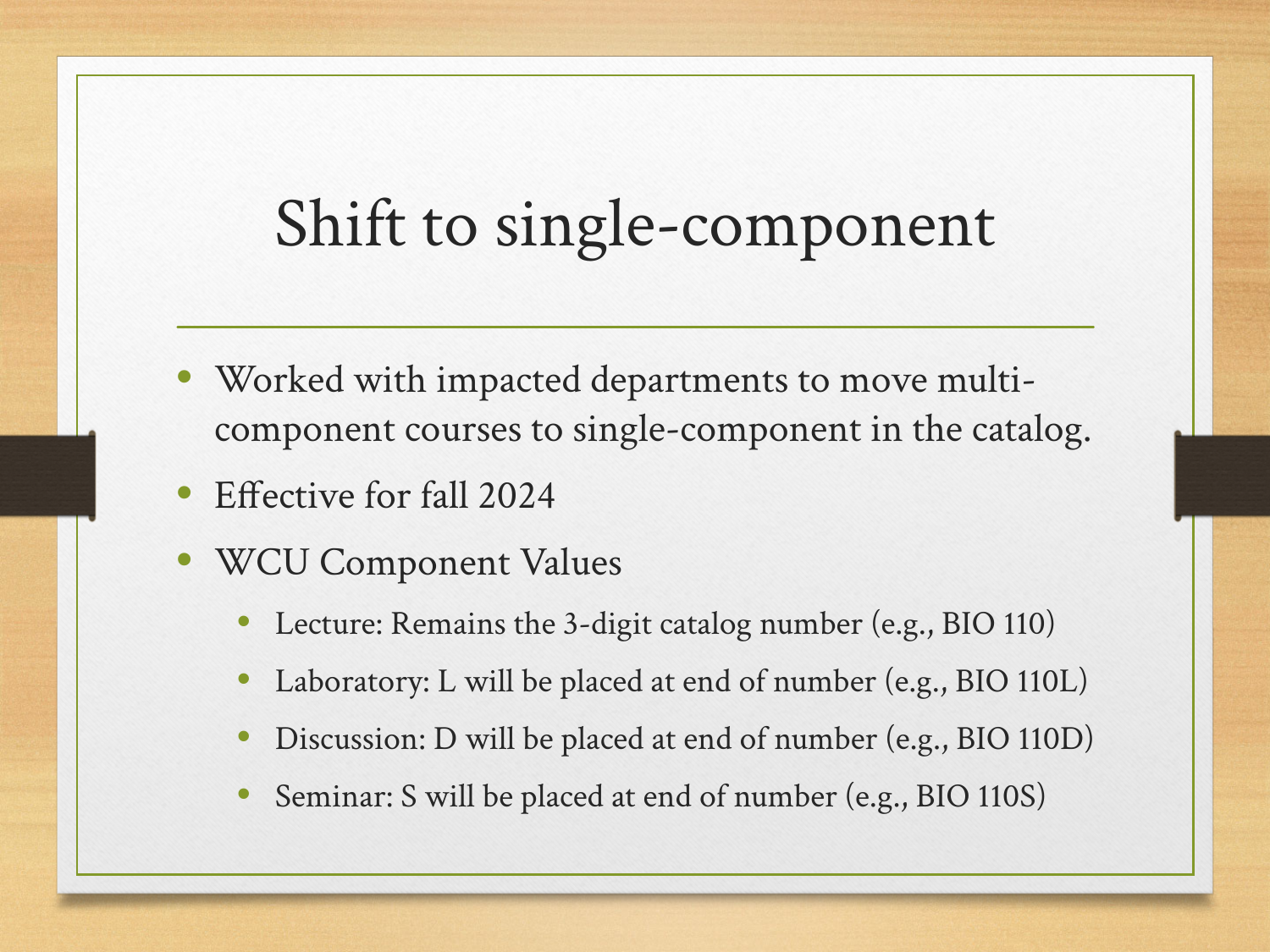

# Shift to single-component
Worked with impacted departments to move multi-component courses to single-component in the catalog.
Effective for fall 2024
WCU Component Values
Lecture: Remains the 3-digit catalog number (e.g., BIO 110)
Laboratory: L will be placed at end of number (e.g., BIO 110L)
Discussion: D will be placed at end of number (e.g., BIO 110D)
Seminar: S will be placed at end of number (e.g., BIO 110S)